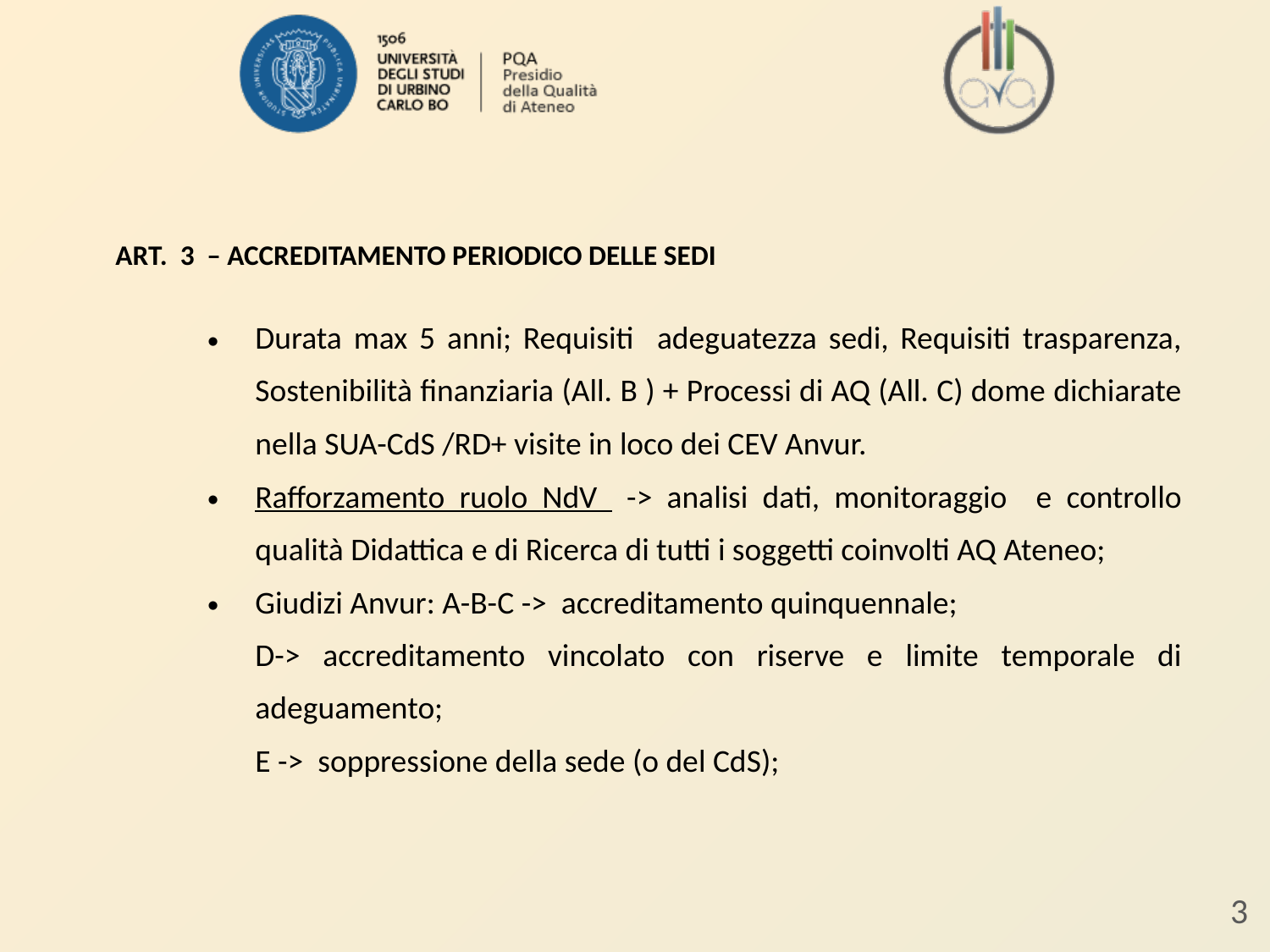

ART.  3  – ACCREDITAMENTO PERIODICO DELLE SEDI
Durata max 5 anni; Requisiti  adeguatezza sedi, Requisiti trasparenza, Sostenibilità finanziaria (All. B ) + Processi di AQ (All. C) dome dichiarate nella SUA-CdS /RD+ visite in loco dei CEV Anvur.
Rafforzamento ruolo NdV  -> analisi dati, monitoraggio  e controllo qualità Didattica e di Ricerca di tutti i soggetti coinvolti AQ Ateneo;
Giudizi Anvur: A-B-C ->  accreditamento quinquennale;
	D-> accreditamento vincolato con riserve e limite temporale di adeguamento;
	E ->  soppressione della sede (o del CdS);

3